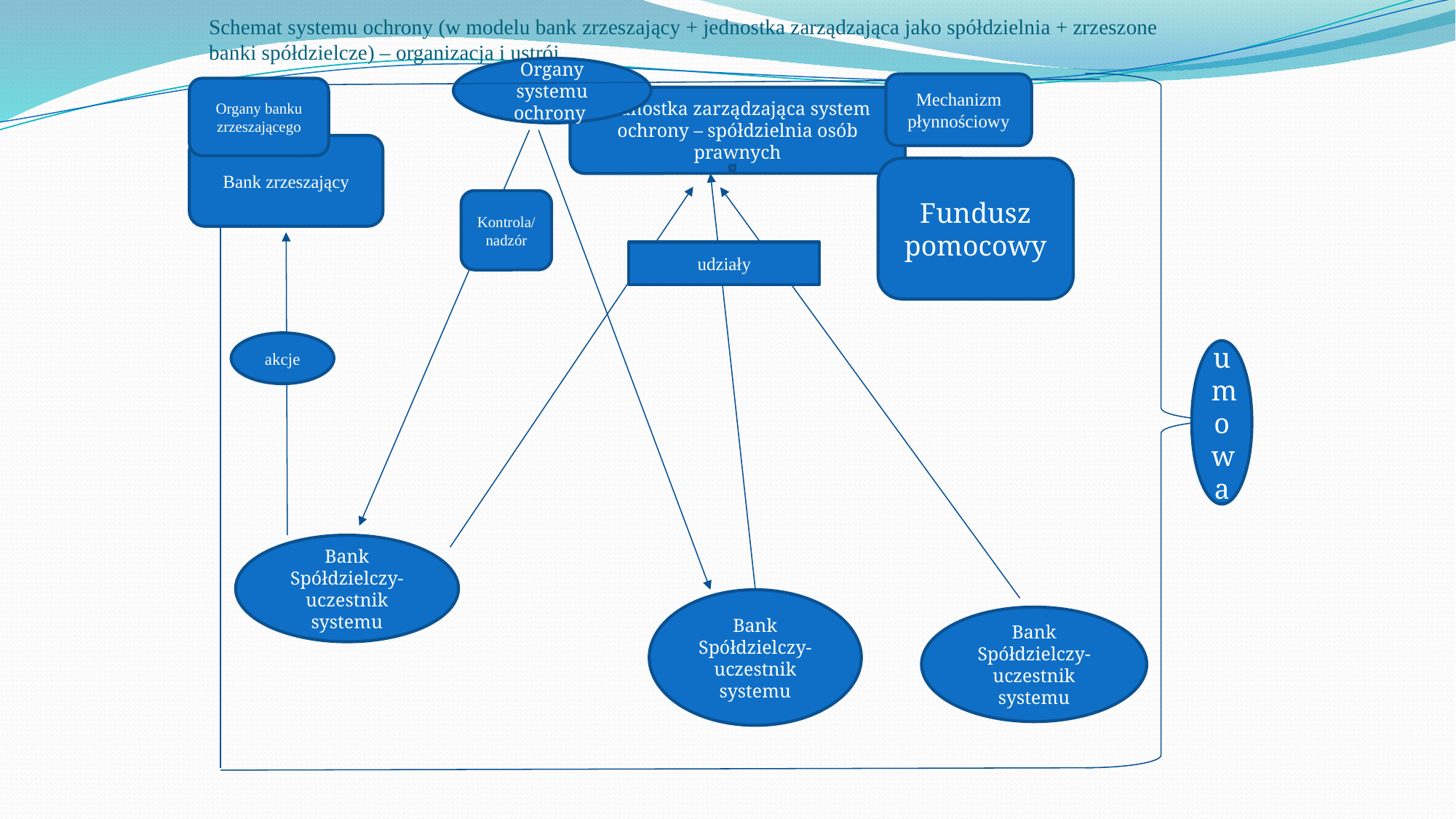

# Schemat systemu ochrony (w modelu bank zrzeszający + jednostka zarządzająca jako spółdzielnia + zrzeszone banki spółdzielcze) – organizacja i ustrój
Organy systemu ochrony

Mechanizm płynnościowy
Organy banku zrzeszającego
jednostka zarządzająca system ochrony – spółdzielnia osób prawnych
Bank zrzeszający
Fundusz pomocowy

Kontrola/nadzór
udziały
akcje
umowa
Bank Spółdzielczy- uczestnik systemu
Bank Spółdzielczy- uczestnik systemu
Bank Spółdzielczy- uczestnik systemu